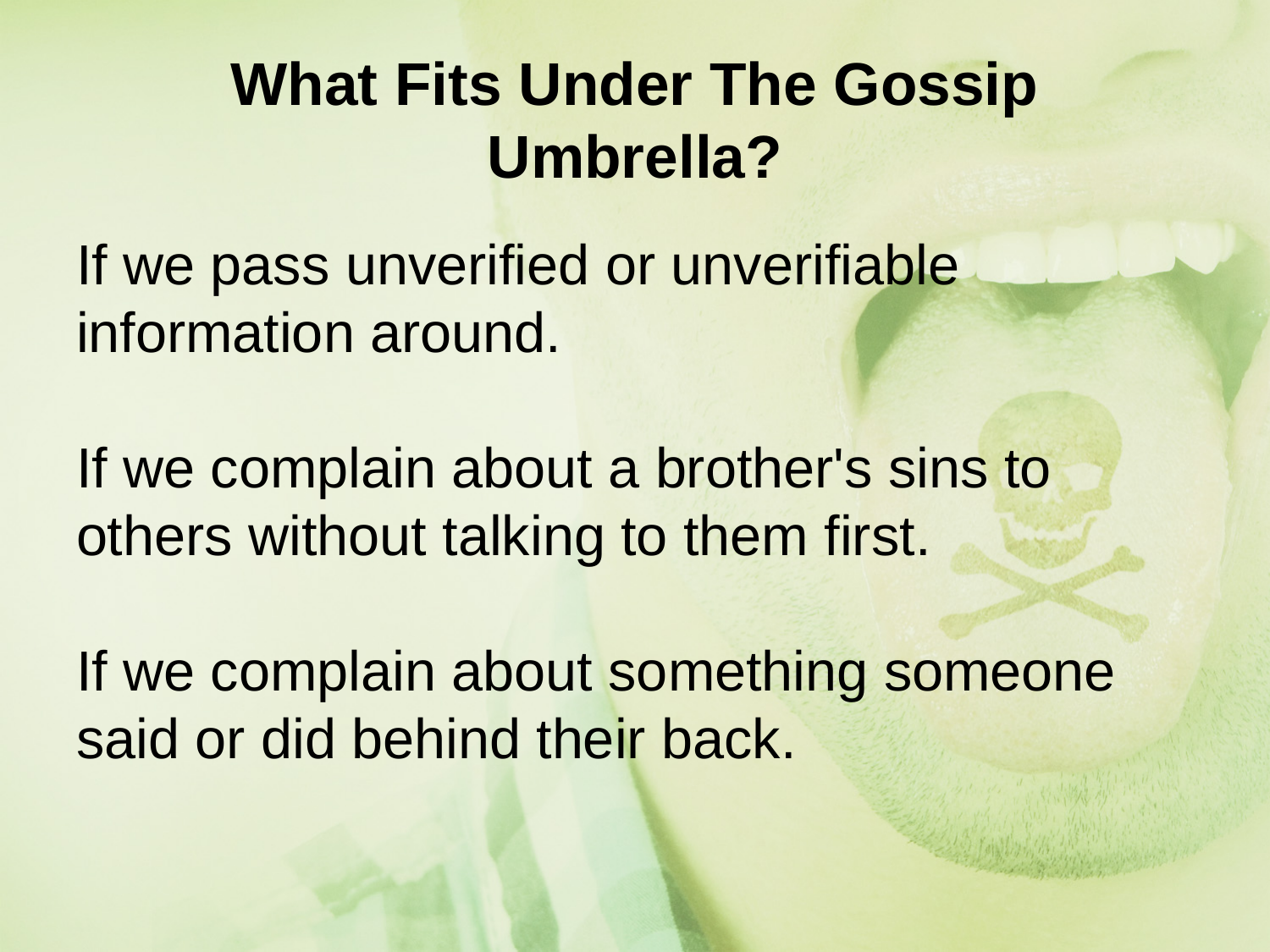

# What Fits Under The Gossip Umbrella?
If we pass unverified or unverifiable information around.

If we complain about a brother's sins to others without talking to them first.

If we complain about something someone said or did behind their back.